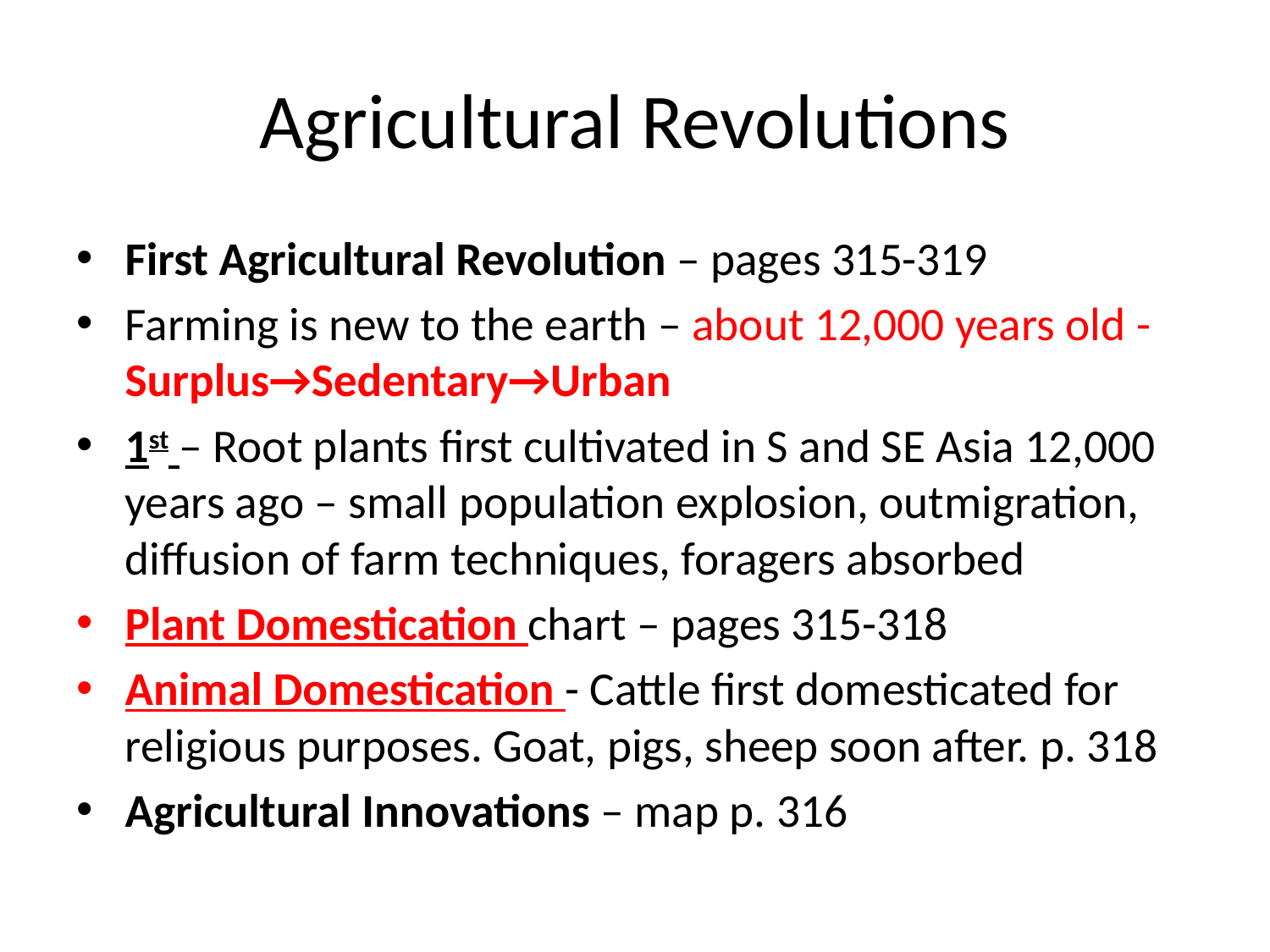

# Agricultural Revolutions
First Agricultural Revolution – pages 315-319
Farming is new to the earth – about 12,000 years old - Surplus→Sedentary→Urban
1st – Root plants first cultivated in S and SE Asia 12,000 years ago – small population explosion, outmigration, diffusion of farm techniques, foragers absorbed
Plant Domestication chart – pages 315-318
Animal Domestication - Cattle first domesticated for religious purposes. Goat, pigs, sheep soon after. p. 318
Agricultural Innovations – map p. 316